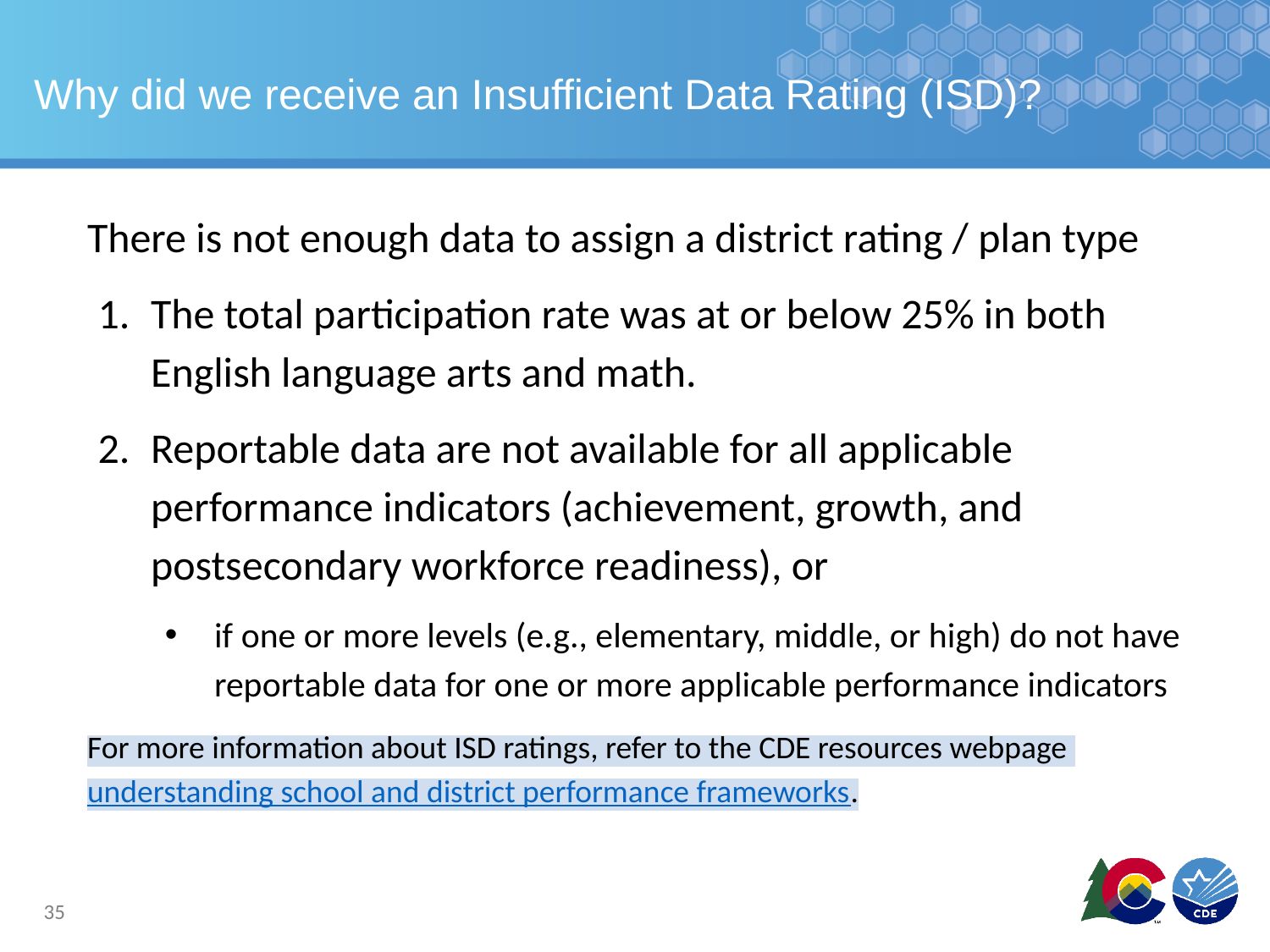

# Why did we receive an Insufficient Data Rating (ISD)?
There is not enough data to assign a district rating / plan type
The total participation rate was at or below 25% in both English language arts and math.
Reportable data are not available for all applicable performance indicators (achievement, growth, and postsecondary workforce readiness), or
if one or more levels (e.g., elementary, middle, or high) do not have reportable data for one or more applicable performance indicators
For more information about ISD ratings, refer to the CDE resources webpage understanding school and district performance frameworks.
35